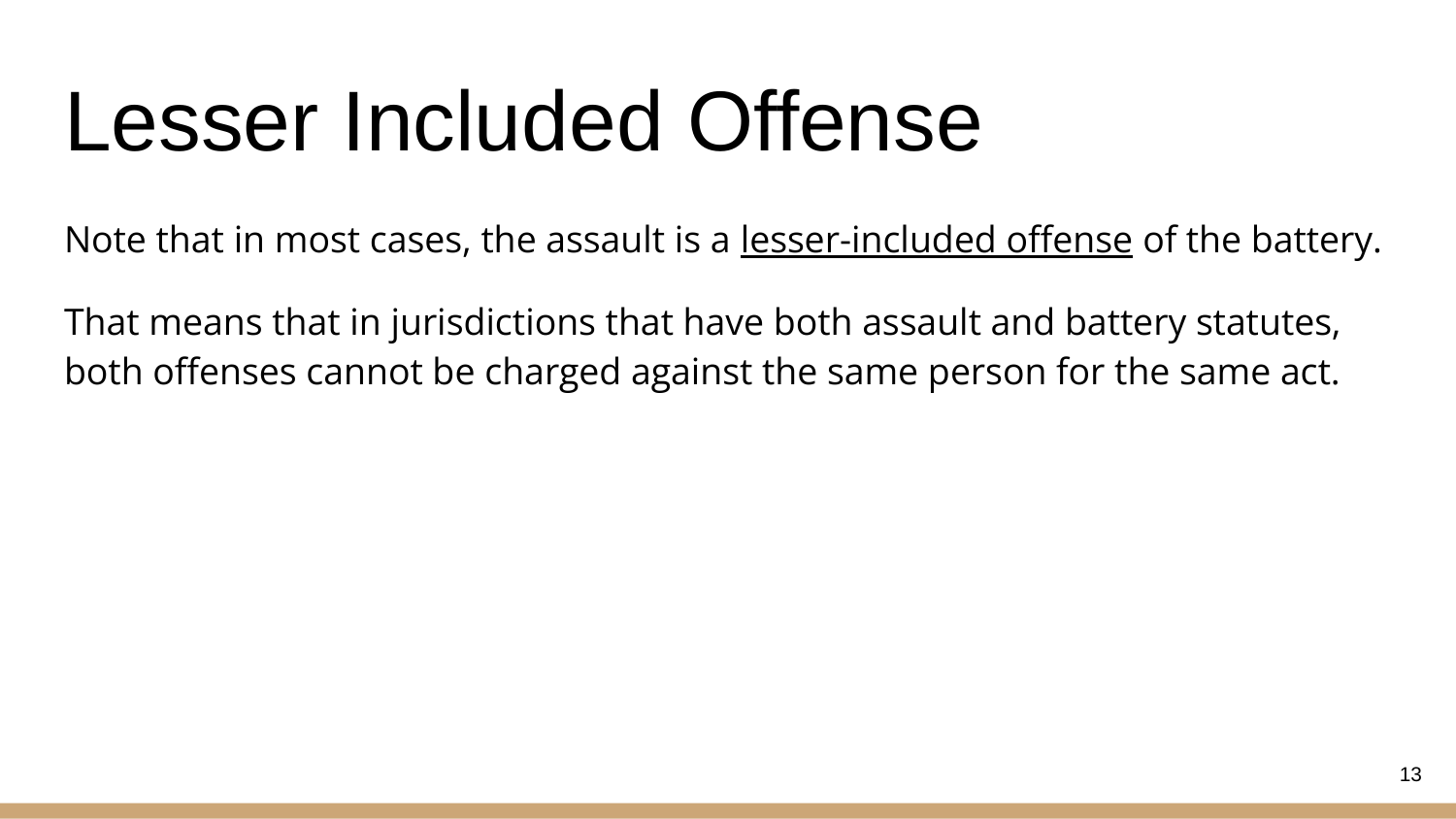

# Lesser Included Offense
Note that in most cases, the assault is a lesser-included offense of the battery.
That means that in jurisdictions that have both assault and battery statutes, both offenses cannot be charged against the same person for the same act.
13